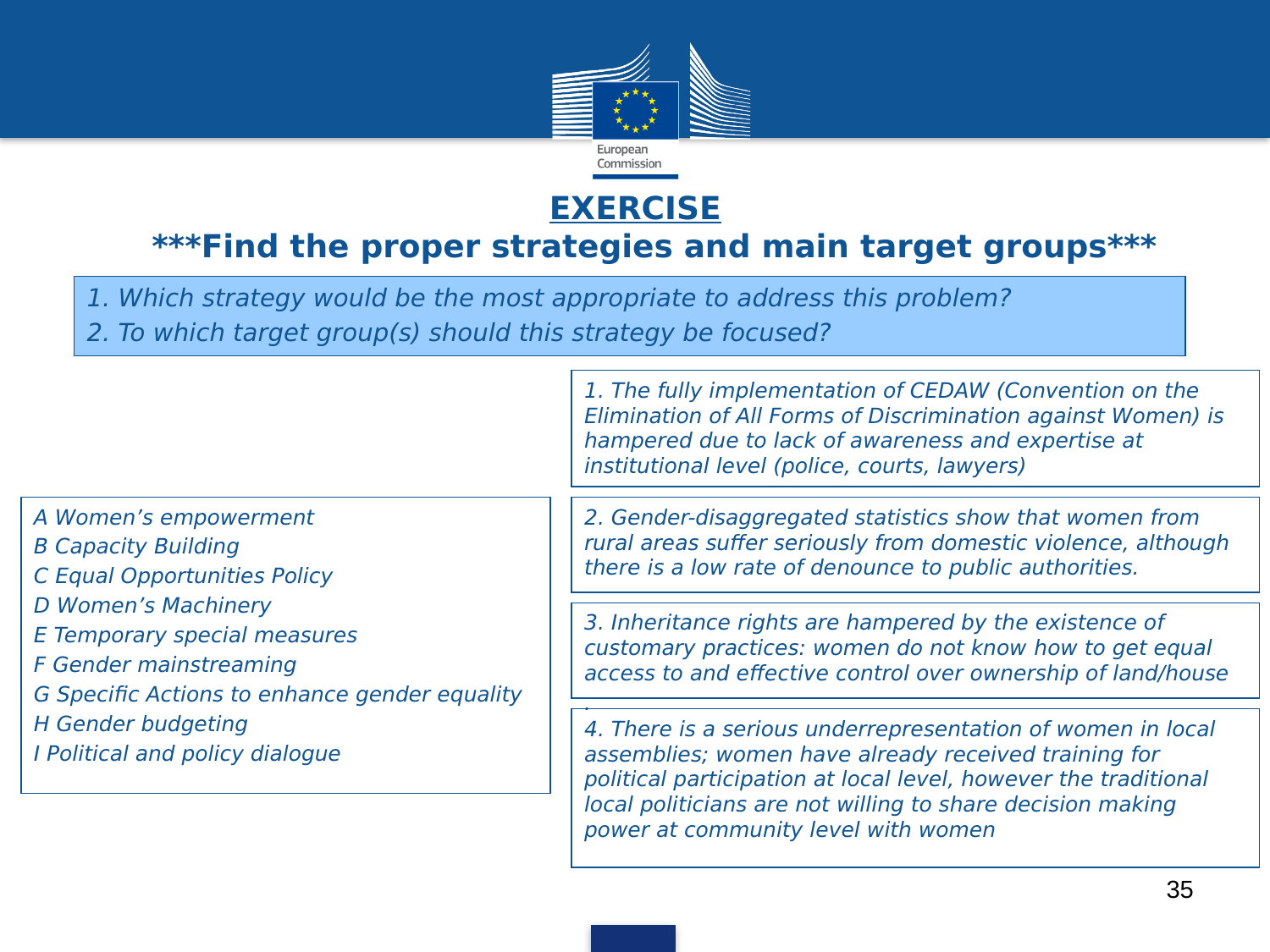

# EXERCISE ***Find the proper strategies and main target groups***
1. Which strategy would be the most appropriate to address this problem?
2. To which target group(s) should this strategy be focused?
1. The fully implementation of CEDAW (Convention on the Elimination of All Forms of Discrimination against Women) is hampered due to lack of awareness and expertise at institutional level (police, courts, lawyers)
A Women’s empowerment
B Capacity Building
C Equal Opportunities Policy
D Women’s Machinery
E Temporary special measures
F Gender mainstreaming
G Specific Actions to enhance gender equality
H Gender budgeting
I Political and policy dialogue
2. Gender-disaggregated statistics show that women from rural areas suffer seriously from domestic violence, although there is a low rate of denounce to public authorities.

3. Inheritance rights are hampered by the existence of customary practices: women do not know how to get equal access to and effective control over ownership of land/house
.

4. There is a serious underrepresentation of women in local assemblies; women have already received training for political participation at local level, however the traditional local politicians are not willing to share decision making power at community level with women

35